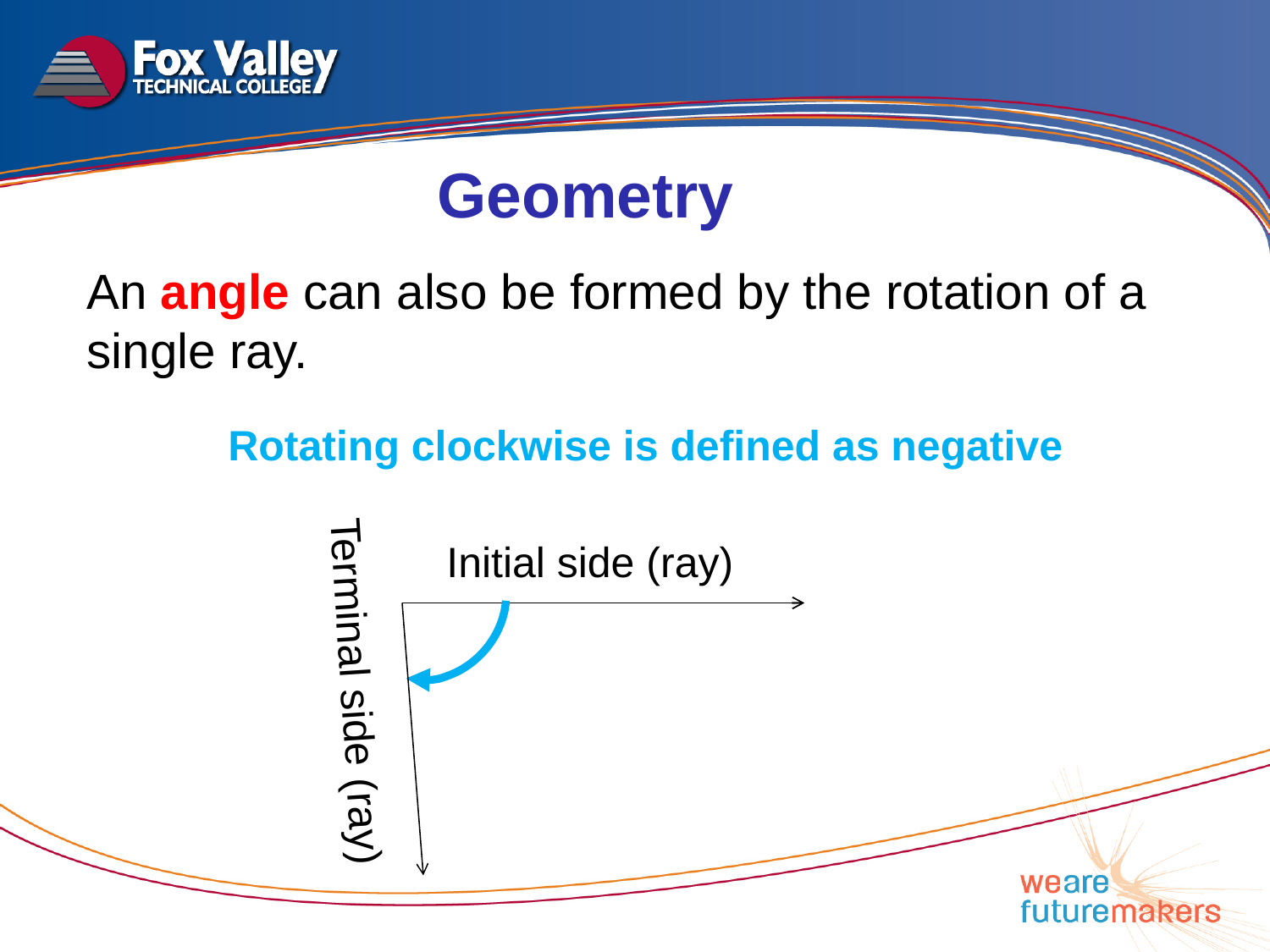

Geometry
An angle can also be formed by the rotation of a single ray.
Rotating clockwise is defined as negative
Initial side (ray)

Terminal side (ray)